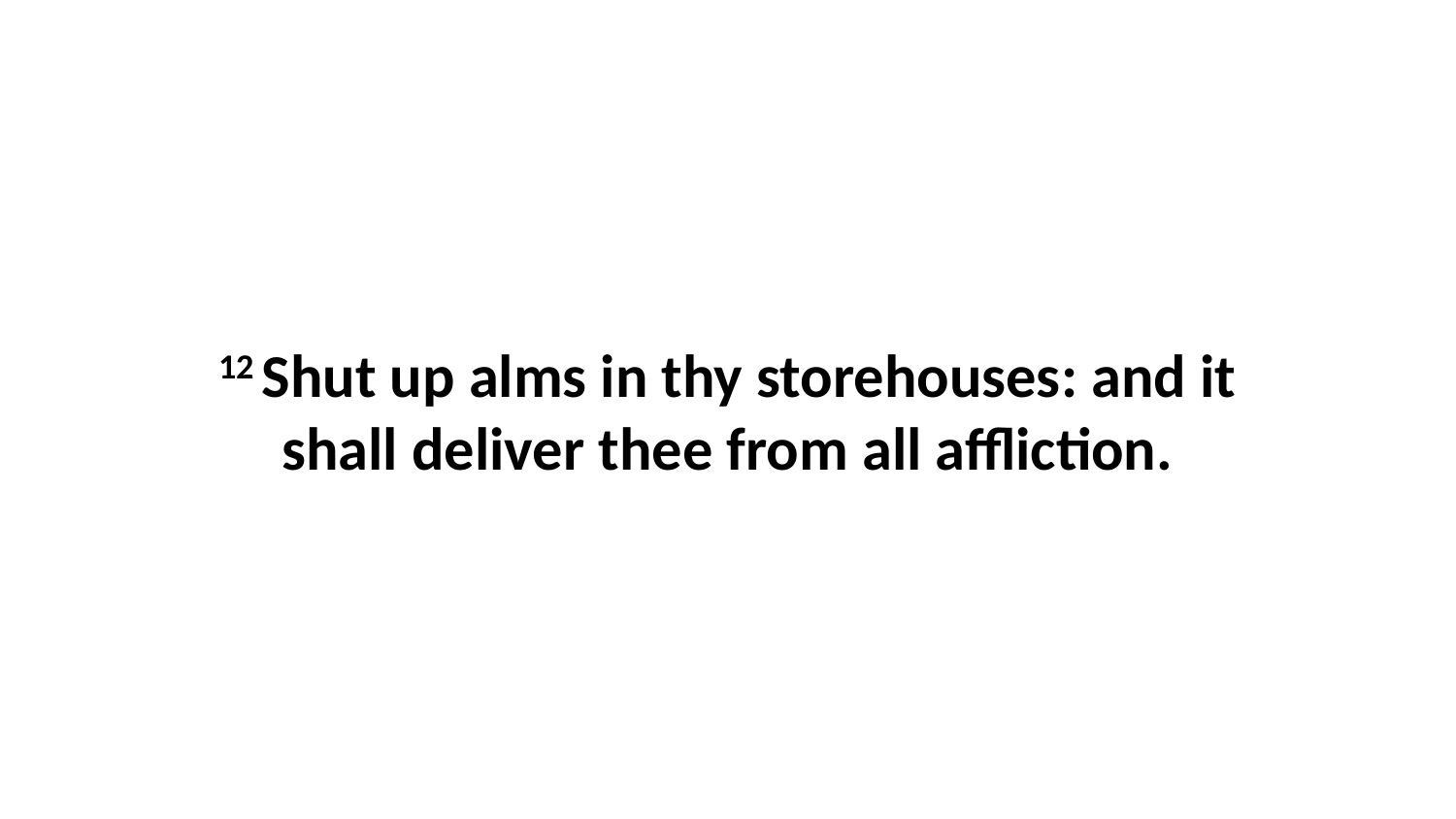

12 Shut up alms in thy storehouses: and it shall deliver thee from all affliction.